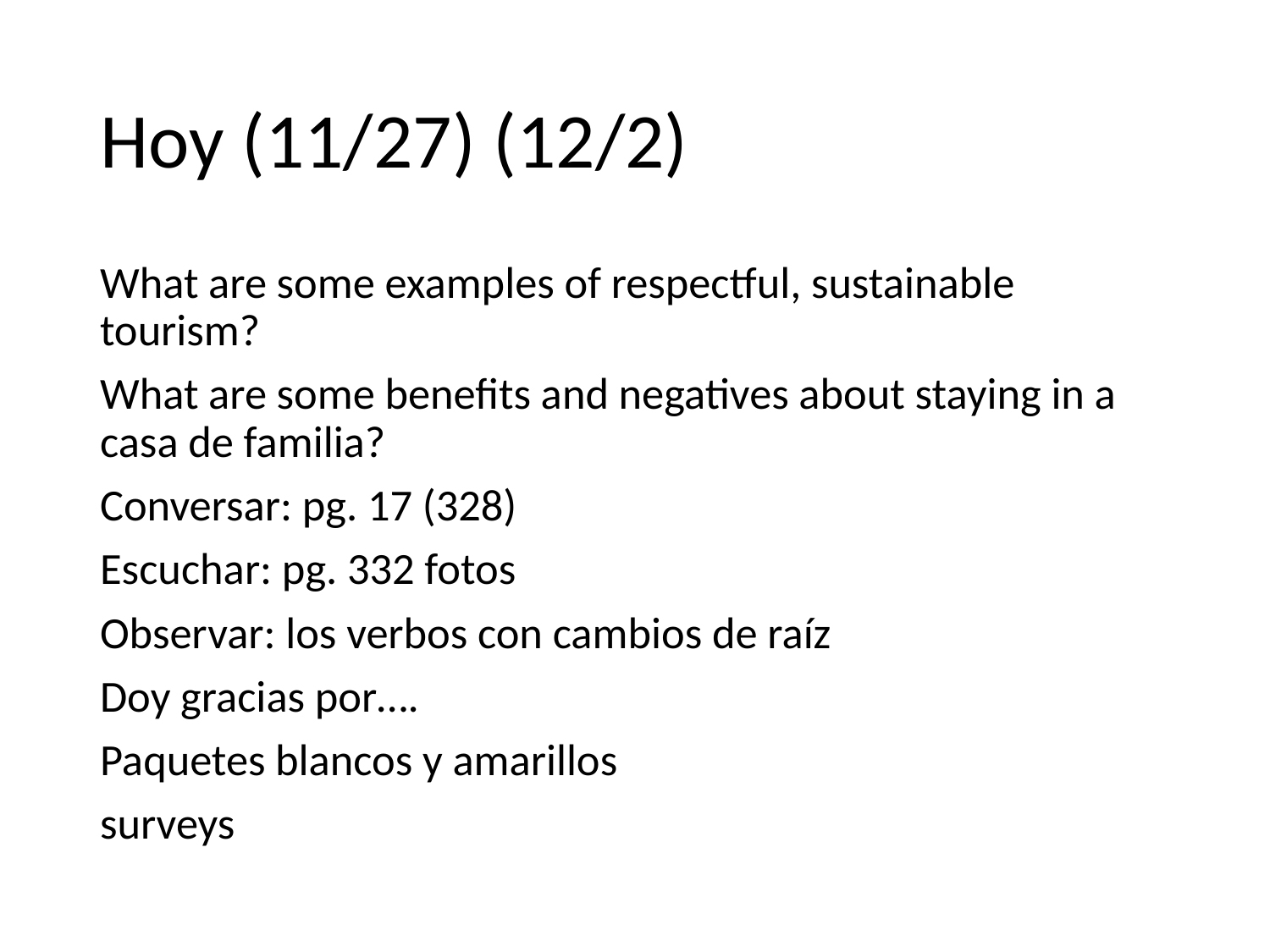

# Hoy (11/27) (12/2)
What are some examples of respectful, sustainable tourism?
What are some benefits and negatives about staying in a casa de familia?
Conversar: pg. 17 (328)
Escuchar: pg. 332 fotos
Observar: los verbos con cambios de raíz
Doy gracias por….
Paquetes blancos y amarillos
surveys